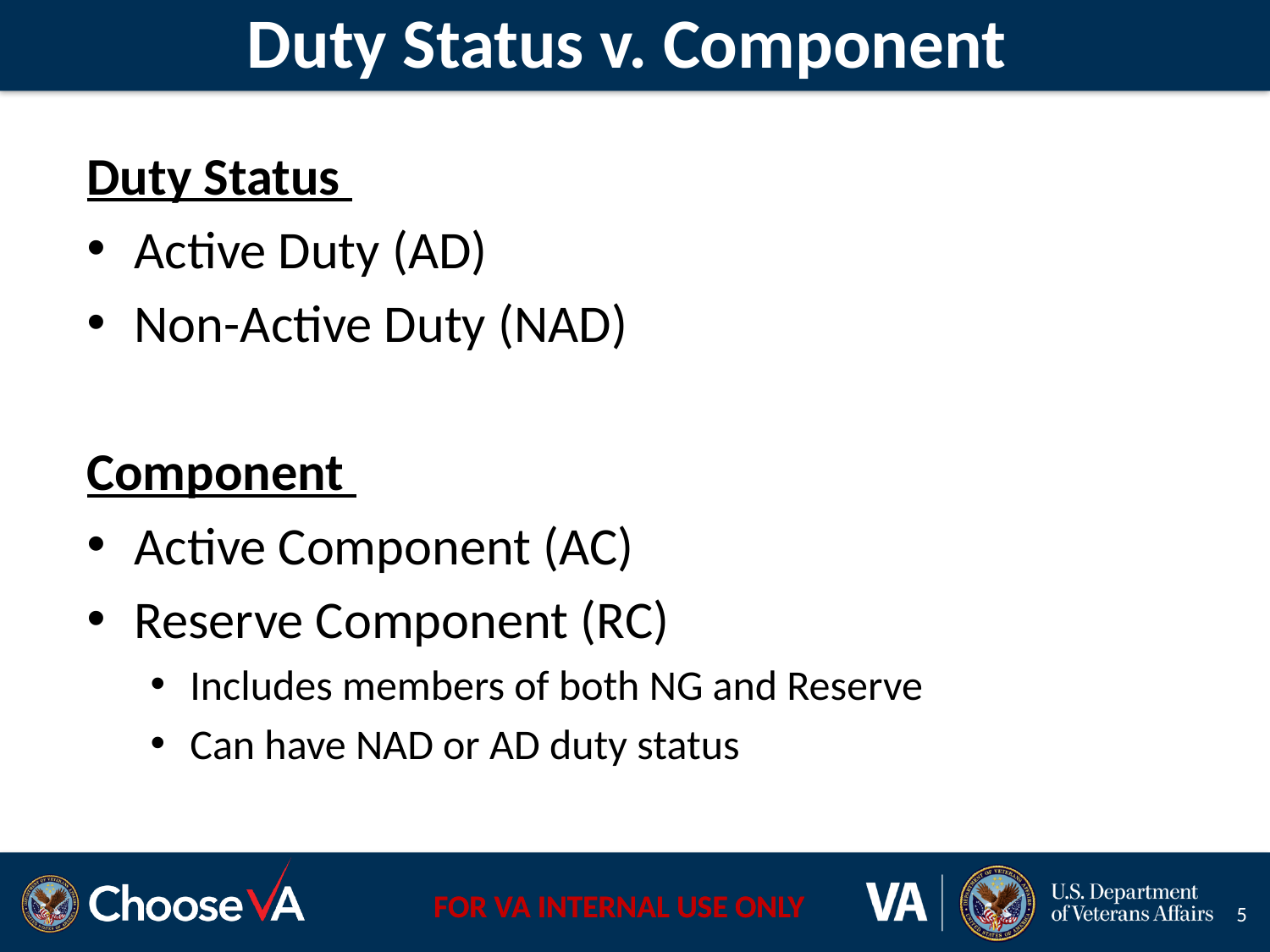

# Duty Status v. Component
Duty Status
Active Duty (AD)
Non-Active Duty (NAD)

Component
Active Component (AC)
Reserve Component (RC)
Includes members of both NG and Reserve
Can have NAD or AD duty status
5